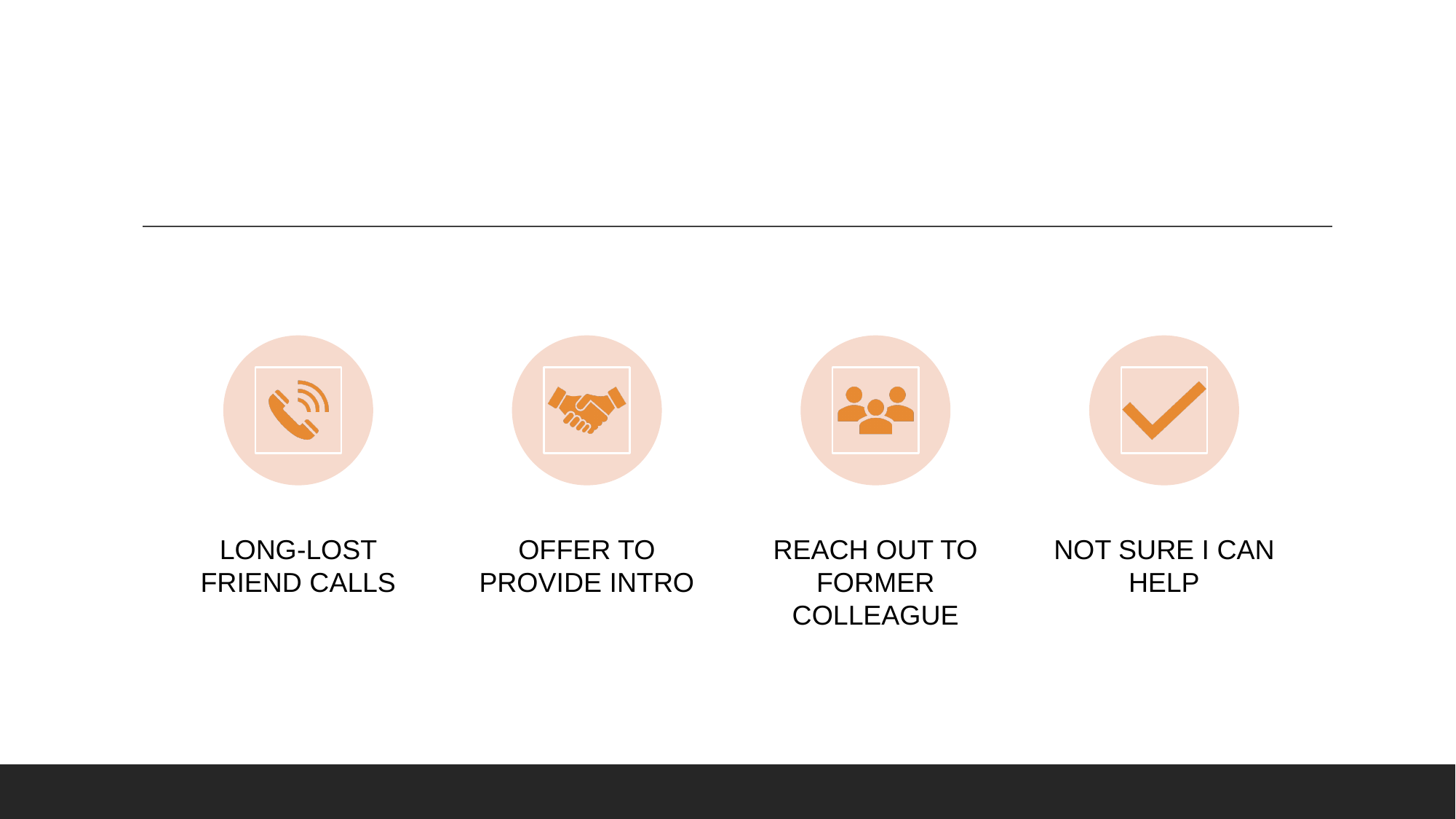

Long-lost friend calls
Offer to provide intro
Reach out to former colleague
Not sure I can help

33